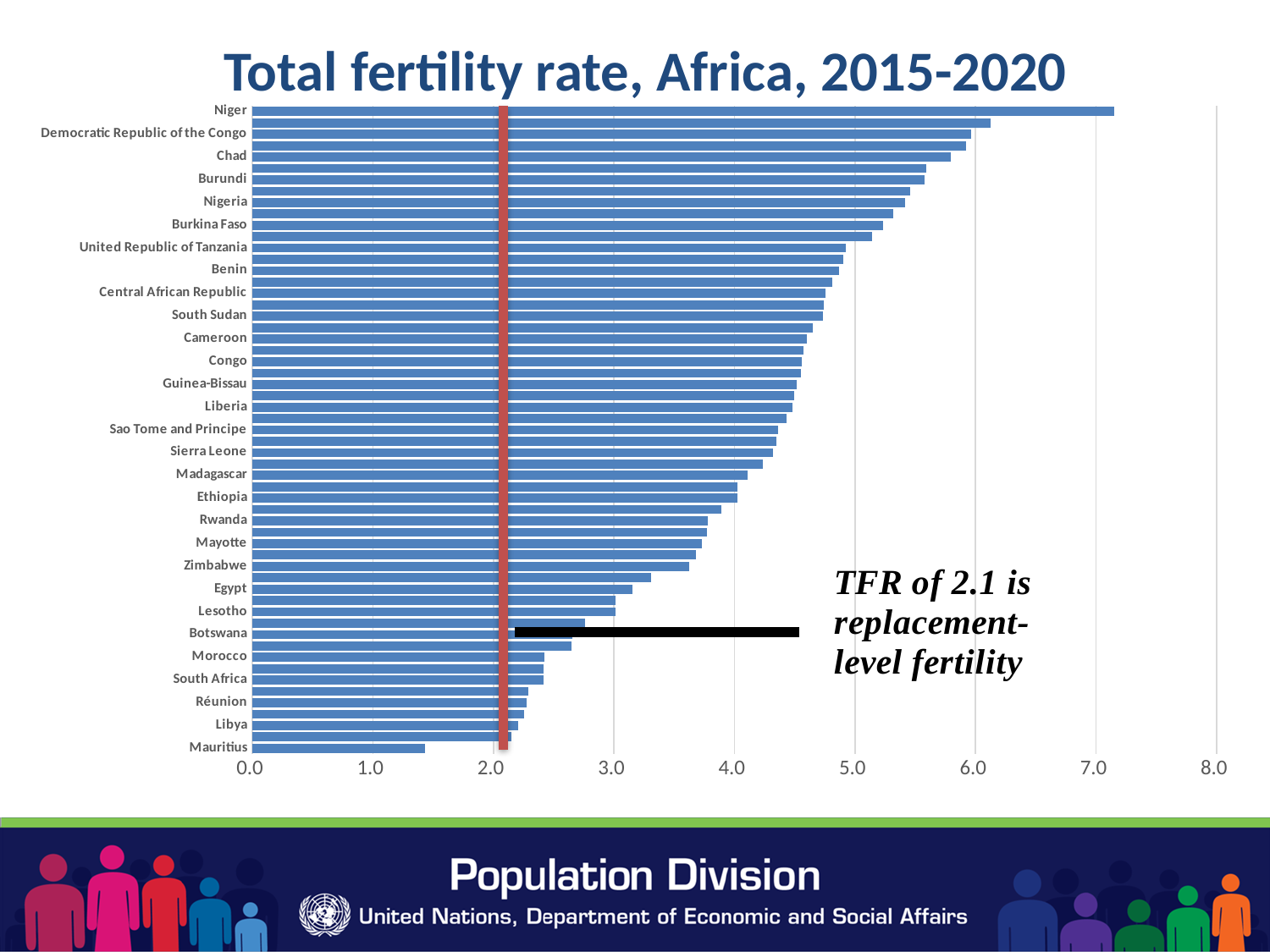

Total fertility rate, Africa, 2015-2020

### Chart

| Category | TFR-2015-2020 |
|---|---|
| Mauritius | 1.4334 |
| Tunisia | 2.1472 |
| Libya | 2.2079 |
| Seychelles | 2.2567 |
| Réunion | 2.2735 |
| Cabo Verde | 2.2885 |
| South Africa | 2.4139 |
| Western Sahara | 2.4149 |
| Morocco | 2.4247 |
| Algeria | 2.6498 |
| Botswana | 2.6514 |
| Djibouti | 2.7577 |
| Lesotho | 3.0134 |
| Swaziland | 3.014 |
| Egypt | 3.1545 |
| Namibia | 3.311 |
| Zimbabwe | 3.6255 |
| Gabon | 3.6804 |
| Mayotte | 3.7289 |
| Kenya | 3.7737 |
| Rwanda | 3.7813 |
| Ghana | 3.8928 |
| Ethiopia | 4.025 |
| Eritrea | 4.0265 |
| Madagascar | 4.1085 |
| Comoros | 4.2365 |
| Sierra Leone | 4.319 |
| Togo | 4.3515 |
| Sao Tome and Principe | 4.3605 |
| Sudan | 4.4345 |
| Liberia | 4.4806 |
| Malawi | 4.4923 |
| Guinea-Bissau | 4.5135 |
| Equatorial Guinea | 4.5543 |
| Congo | 4.5615 |
| Mauritania | 4.576 |
| Cameroon | 4.603 |
| Senegal | 4.6474 |
| South Sudan | 4.7359 |
| Guinea | 4.7384 |
| Central African Republic | 4.7541 |
| Côte d'Ivoire | 4.8115 |
| Benin | 4.8675 |
| Zambia | 4.9005 |
| United Republic of Tanzania | 4.9237 |
| Mozambique | 5.1429 |
| Burkina Faso | 5.2315 |
| Gambia | 5.3181 |
| Nigeria | 5.4168 |
| Uganda | 5.4559 |
| Burundi | 5.5773 |
| Angola | 5.5892 |
| Chad | 5.7973 |
| Mali | 5.9215 |
| Democratic Republic of the Congo | 5.9635 |
| Somalia | 6.1235 |
| Niger | 7.1529 |